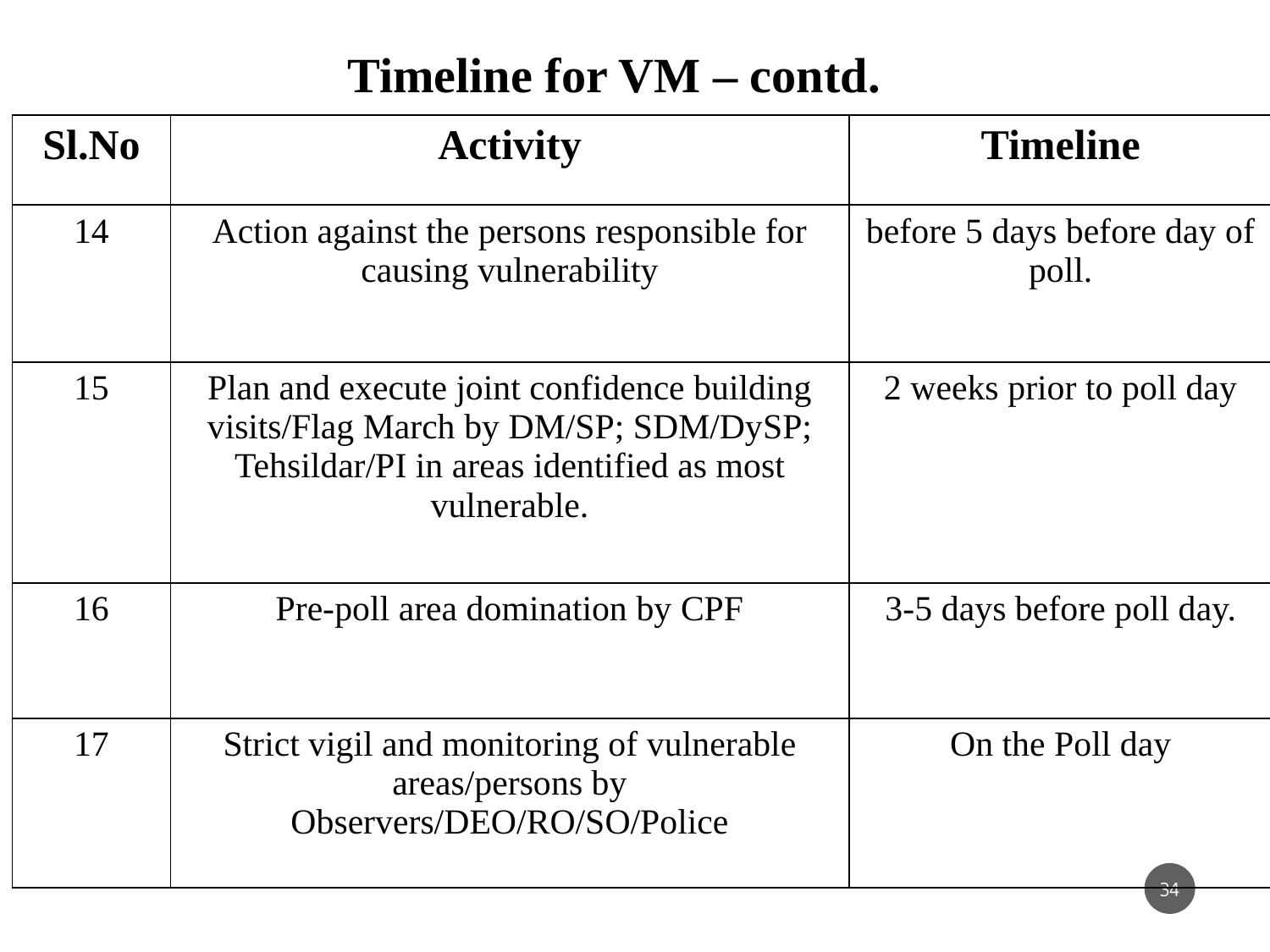

Timeline for VM – contd.
| Sl.No | Activity | Timeline |
| --- | --- | --- |
| 14 | Action against the persons responsible for causing vulnerability | before 5 days before day of poll. |
| 15 | Plan and execute joint confidence building visits/Flag March by DM/SP; SDM/DySP; Tehsildar/PI in areas identified as most vulnerable. | 2 weeks prior to poll day |
| 16 | Pre-poll area domination by CPF | 3-5 days before poll day. |
| 17 | Strict vigil and monitoring of vulnerable areas/persons by Observers/DEO/RO/SO/Police | On the Poll day |
34